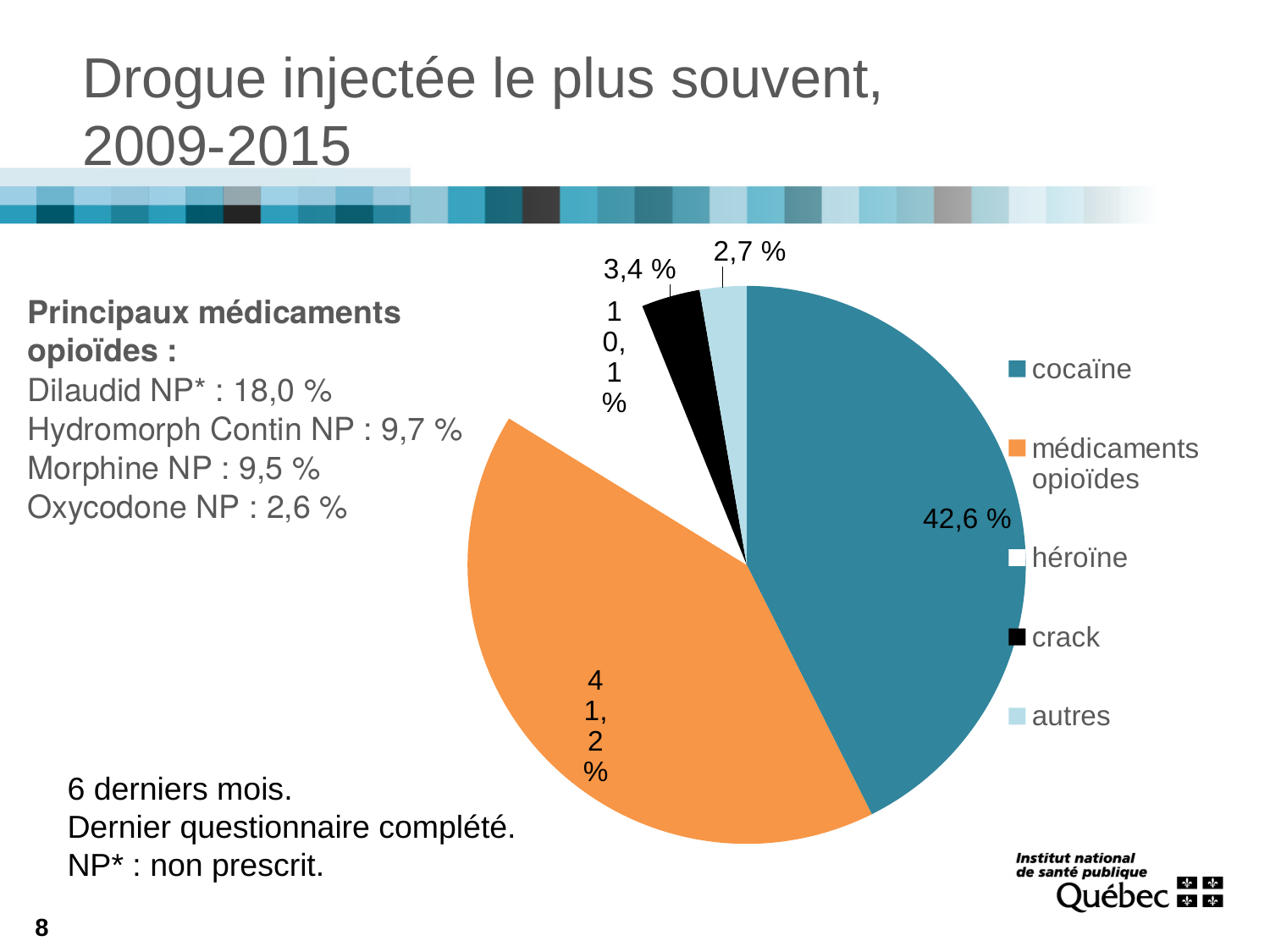

Drogue injectée le plus souvent,
2009-2015

### Chart

| Category | 2009-2015 |
|---|---|
| cocaïne | 42.6 |
| médicaments opioïdes | 41.2 |
| héroïne | 10.1 |
| crack | 3.4 |
| autres | 2.7 |
Principaux médicaments opioïdes :
Dilaudid NP* : 18,0 %
Hydromorph Contin NP : 9,7 %
Morphine NP : 9,5 %
Oxycodone NP : 2,6 %
6 derniers mois.
Dernier questionnaire complété.
NP* : non prescrit.
8